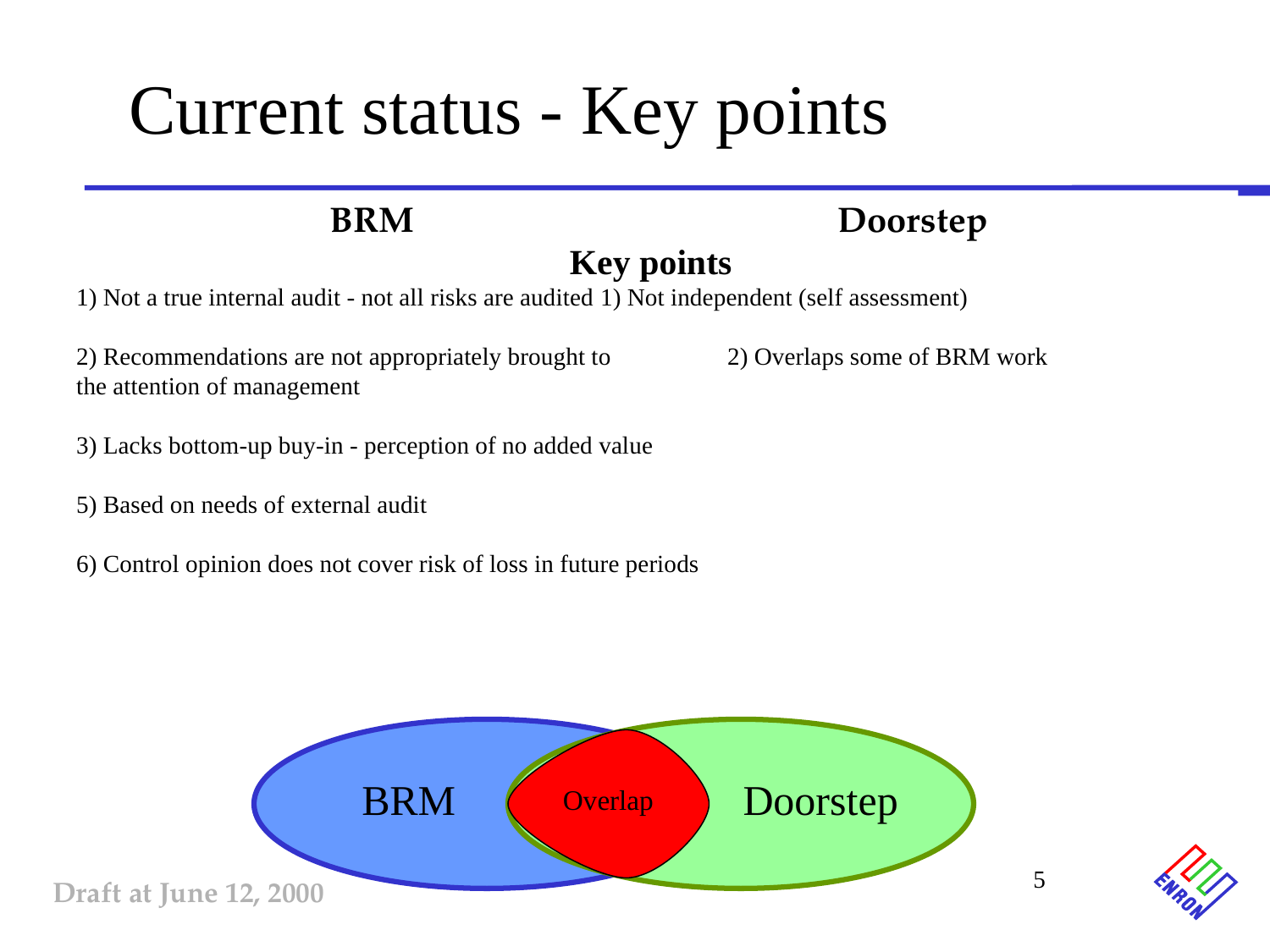

Current status - Key points
	BRM				Doorstep
Key points
1) Not a true internal audit - not all risks are audited 	1) Not independent (self assessment)

2) Recommendations are not appropriately brought to 	2) Overlaps some of BRM work
the attention of management

3) Lacks bottom-up buy-in - perception of no added value

5) Based on needs of external audit

6) Control opinion does not cover risk of loss in future periods

BRM
Doorstep
Overlap
5